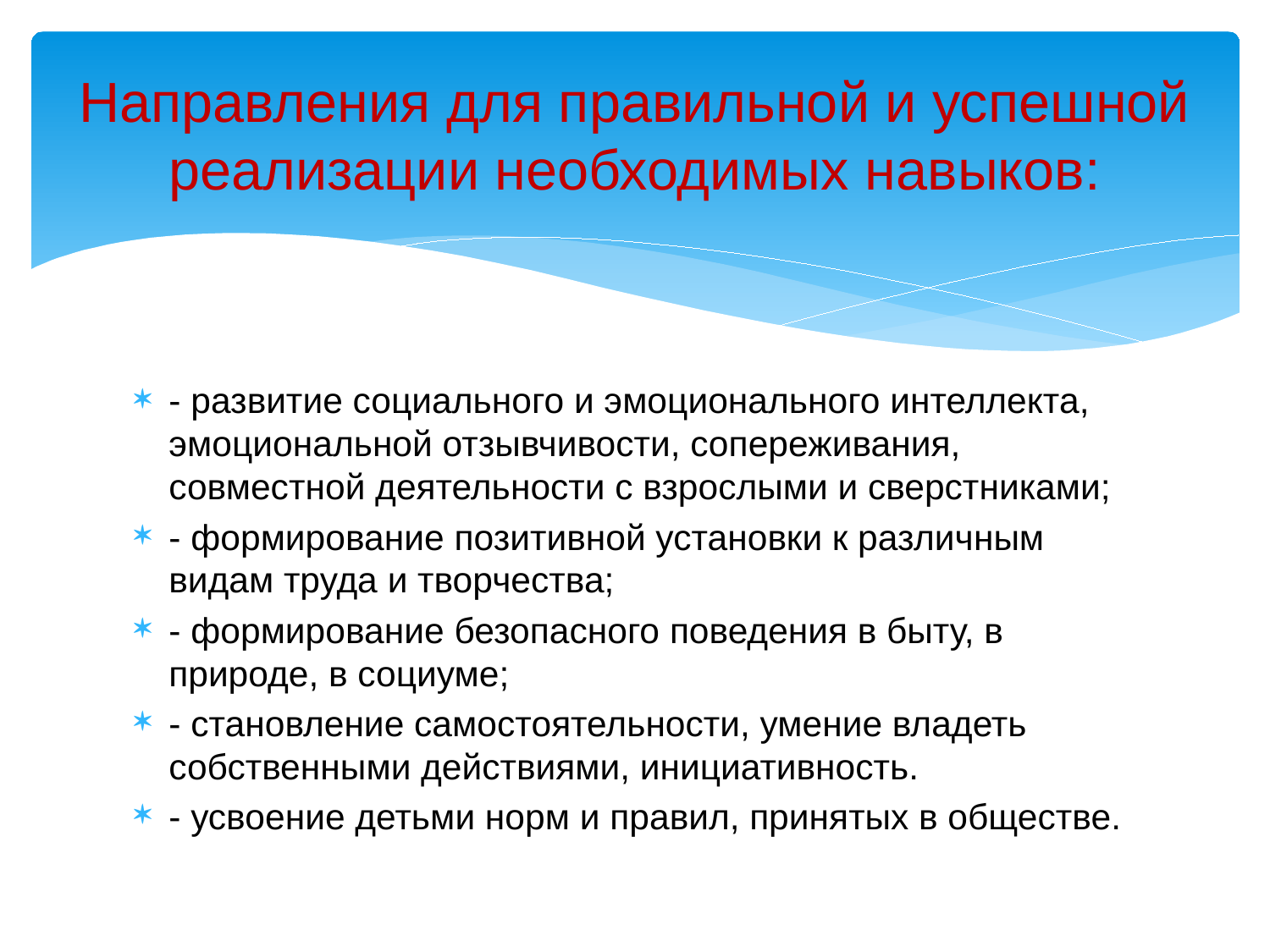

# Направления для правильной и успешной реализации необходимых навыков:
- развитие социального и эмоционального интеллекта, эмоциональной отзывчивости, сопереживания, совместной деятельности с взрослыми и сверстниками;
- формирование позитивной установки к различным видам труда и творчества;
- формирование безопасного поведения в быту, в природе, в социуме;
- становление самостоятельности, умение владеть собственными действиями, инициативность.
- усвоение детьми норм и правил, принятых в обществе.